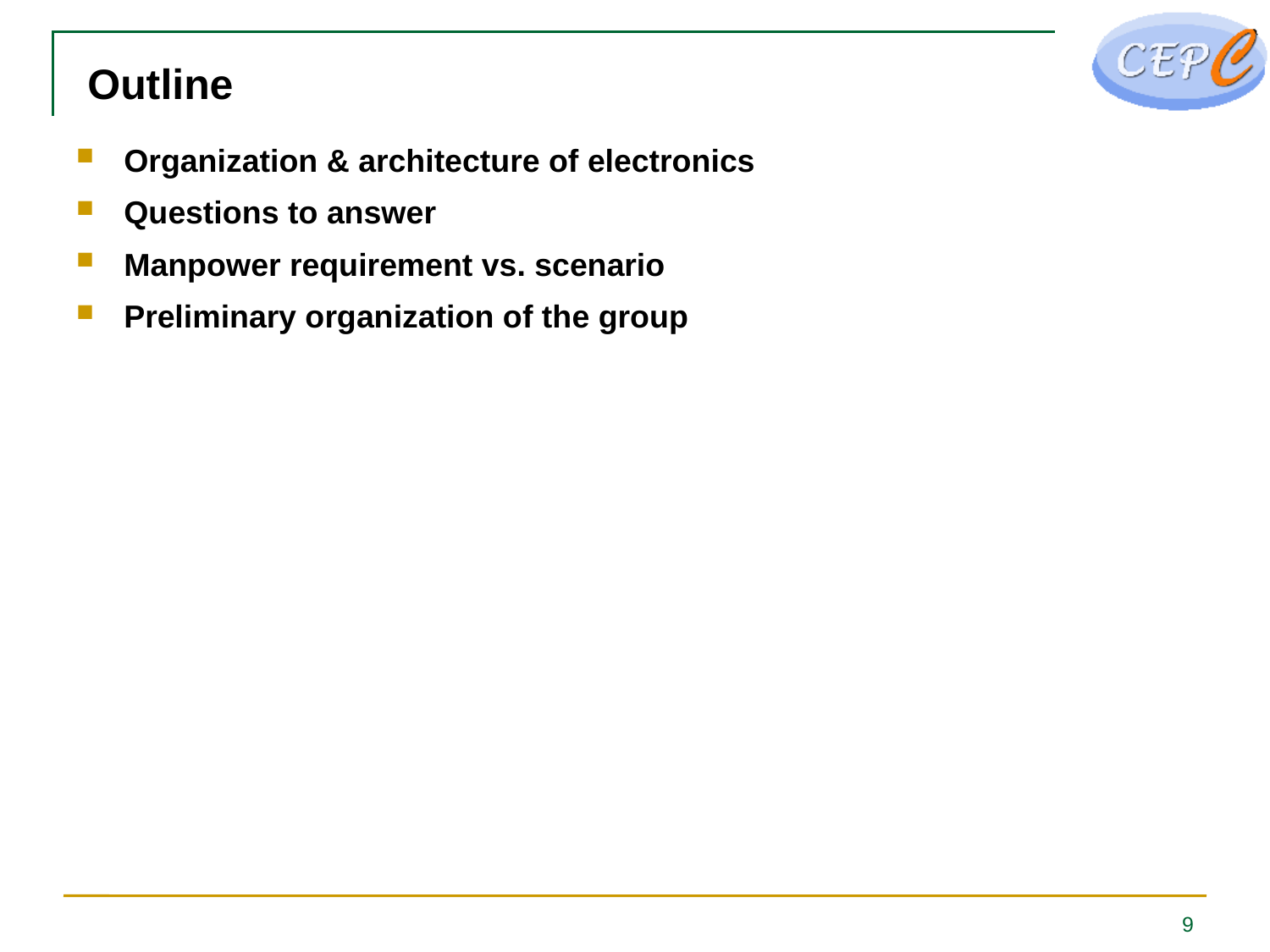

# Outline
Organization & architecture of electronics
Questions to answer
Manpower requirement vs. scenario
Preliminary organization of the group
9